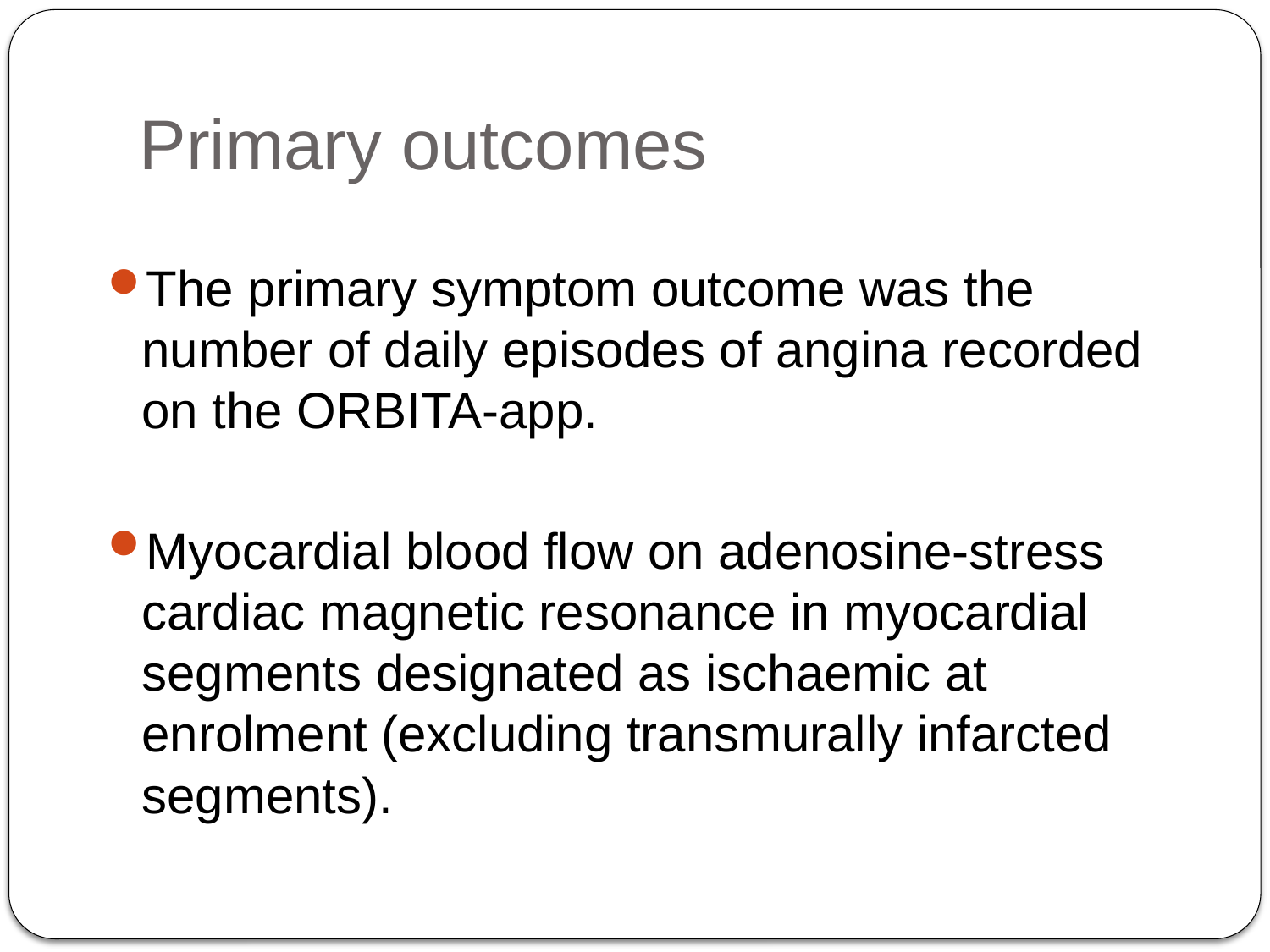

# Primary outcomes

The primary symptom outcome was the number of daily episodes of angina recorded on the ORBITA-app.

Myocardial blood flow on adenosine-stress cardiac magnetic resonance in myocardial segments designated as ischaemic at enrolment (excluding transmurally infarcted segments).